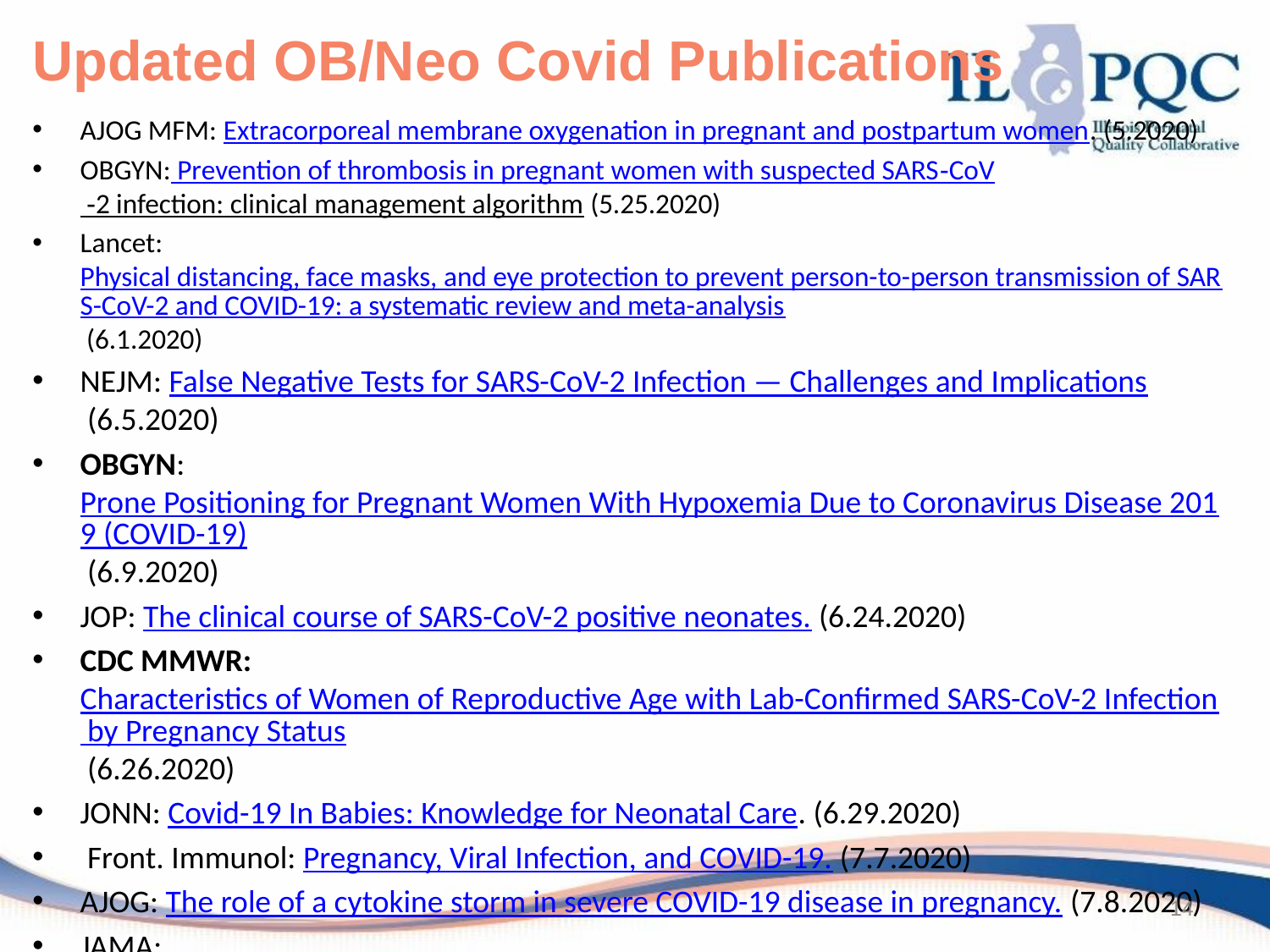

# Updated OB/Neo Covid Publications
AJOG MFM: Extracorporeal membrane oxygenation in pregnant and postpartum women. (5.2020)
OBGYN: Prevention of thrombosis in pregnant women with suspected SARS‐CoV ‐2 infection: clinical management algorithm (5.25.2020)
Lancet: Physical distancing, face masks, and eye protection to prevent person-to-person transmission of SARS-CoV-2 and COVID-19: a systematic review and meta-analysis (6.1.2020)
NEJM: False Negative Tests for SARS-CoV-2 Infection — Challenges and Implications (6.5.2020)
OBGYN: Prone Positioning for Pregnant Women With Hypoxemia Due to Coronavirus Disease 2019 (COVID-19) (6.9.2020)
JOP: The clinical course of SARS-CoV-2 positive neonates. (6.24.2020)
CDC MMWR:  Characteristics of Women of Reproductive Age with Lab-Confirmed SARS-CoV-2 Infection by Pregnancy Status (6.26.2020)
JONN: Covid-19 In Babies: Knowledge for Neonatal Care. (6.29.2020)
 Front. Immunol: Pregnancy, Viral Infection, and COVID-19. (7.7.2020)
AJOG: The role of a cytokine storm in severe COVID-19 disease in pregnancy. (7.8.2020)
JAMA: Change in the Incidence of Stillbirth and Preterm Delivery During the COVID-19 Pandemic (7.10.2020)​
AJOG: Implementation of Universal Testing for SARS-CoV-2 in pregnant women with intended admission for delivery (7.10.2020)​

14